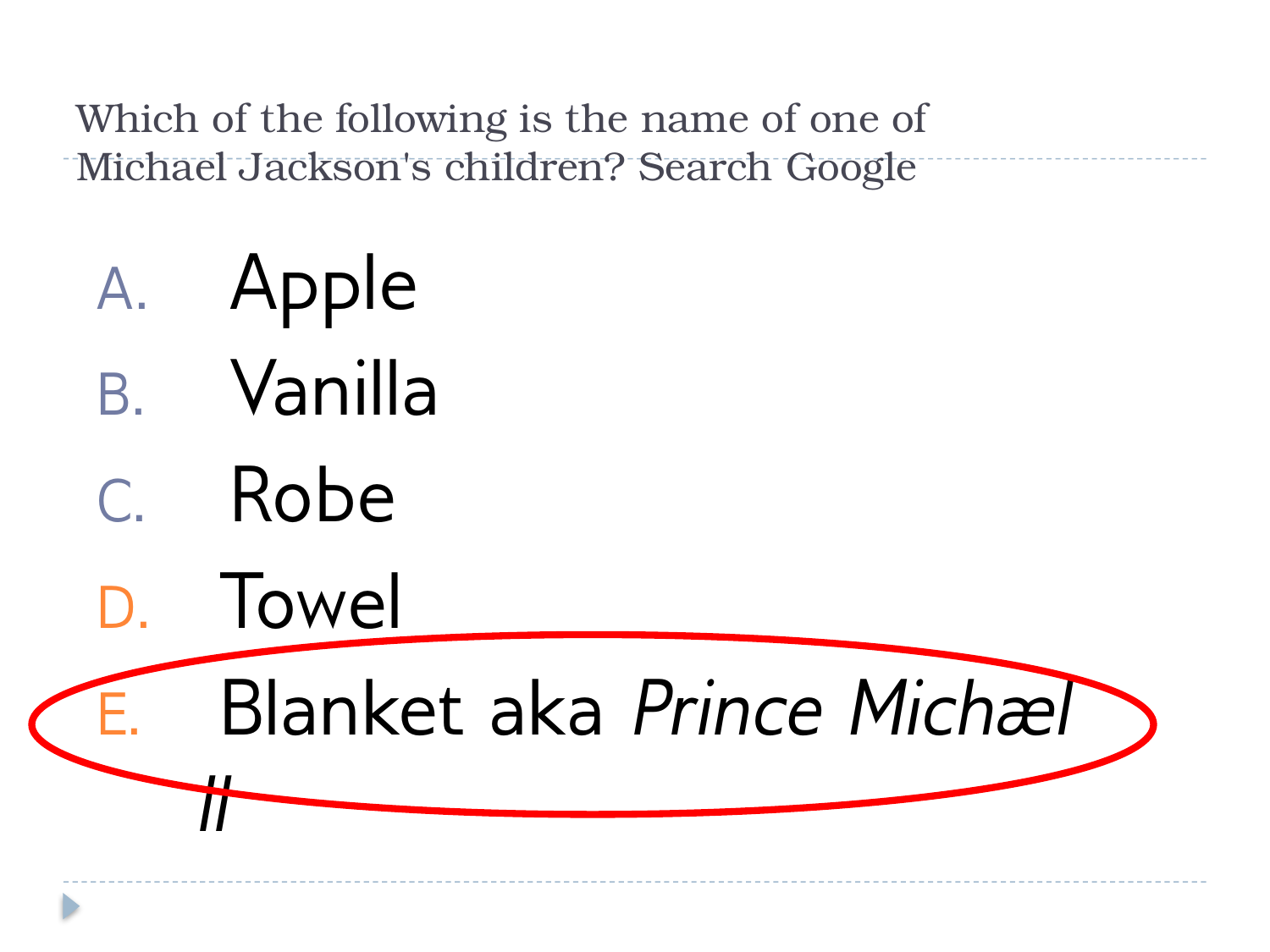

# Which of the following is the name of one of Michael Jackson's children? Search Google
   Apple
   Vanilla
   Robe
 Towel
 Blanket aka Prince Michael II